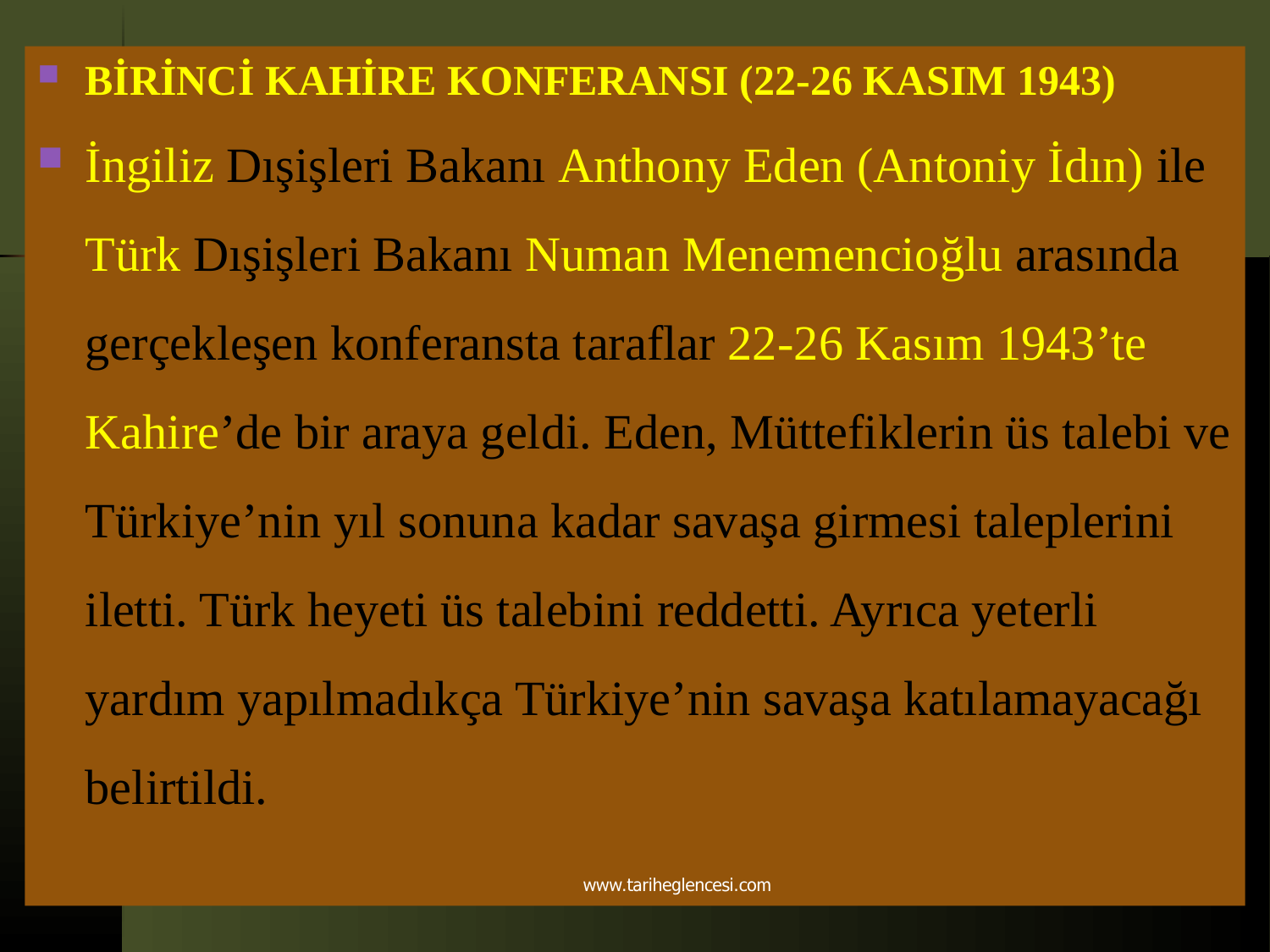

BİRİNCİ KAHİRE KONFERANSI (22-26 KASIM 1943)
İngiliz Dışişleri Bakanı Anthony Eden (Antoniy İdın) ile Türk Dışişleri Bakanı Numan Menemencioğlu arasında gerçekleşen konferansta taraflar 22-26 Kasım 1943’te Kahire’de bir araya geldi. Eden, Müttefiklerin üs talebi ve Türkiye’nin yıl sonuna kadar savaşa girmesi taleplerini iletti. Türk heyeti üs talebini reddetti. Ayrıca yeterli yardım yapılmadıkça Türkiye’nin savaşa katılamayacağı belirtildi.
www.tariheglencesi.com